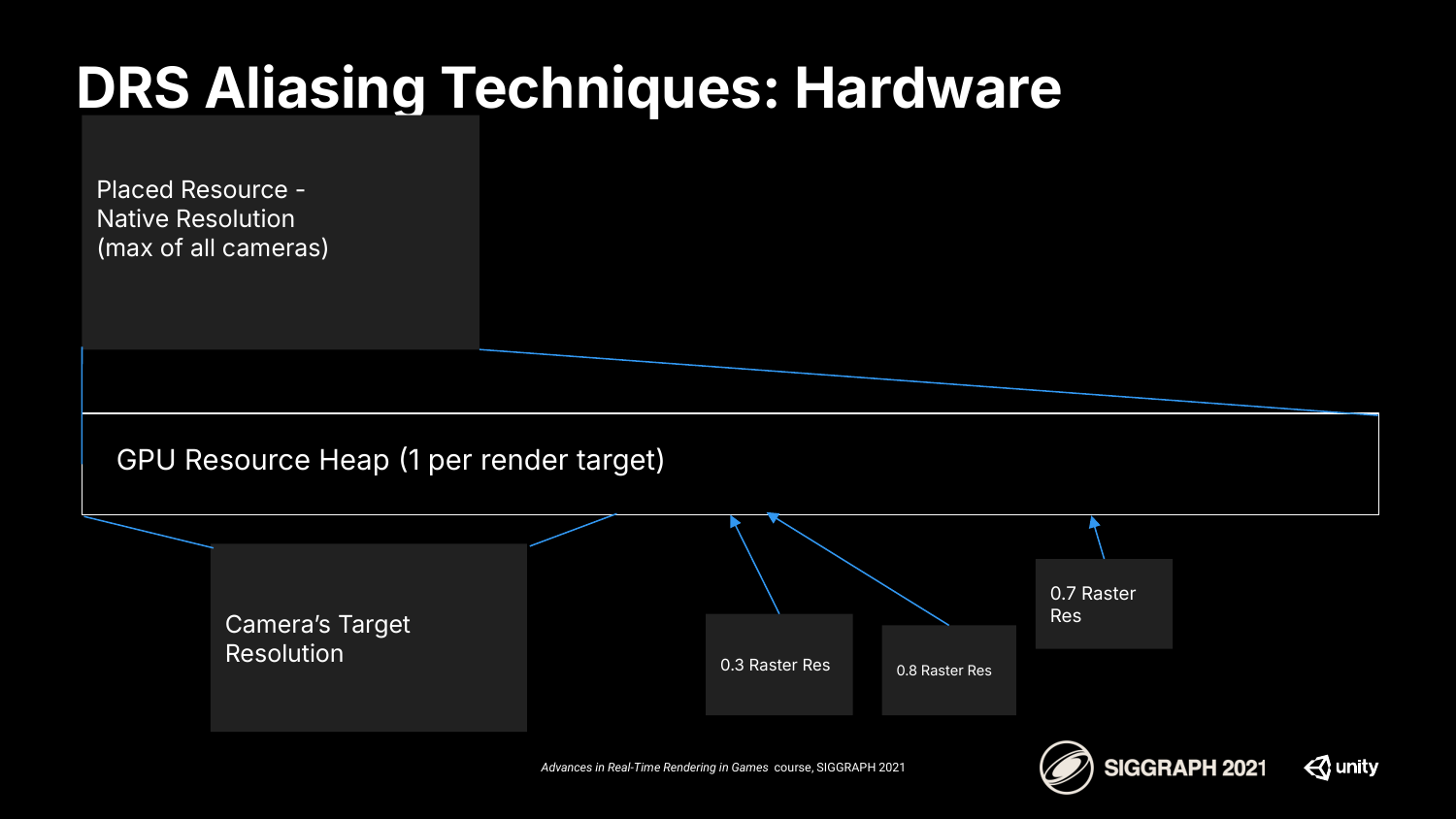

# DRS Aliasing Techniques: Hardware

Placed Resource -
Native Resolution
(max of all cameras)

GPU Resource Heap (1 per render target)
Camera’s Target Resolution
0.7 Raster Res
0.3 Raster Res
0.8 Raster Res
Advances in Real-Time Rendering in Games  course, SIGGRAPH 2021